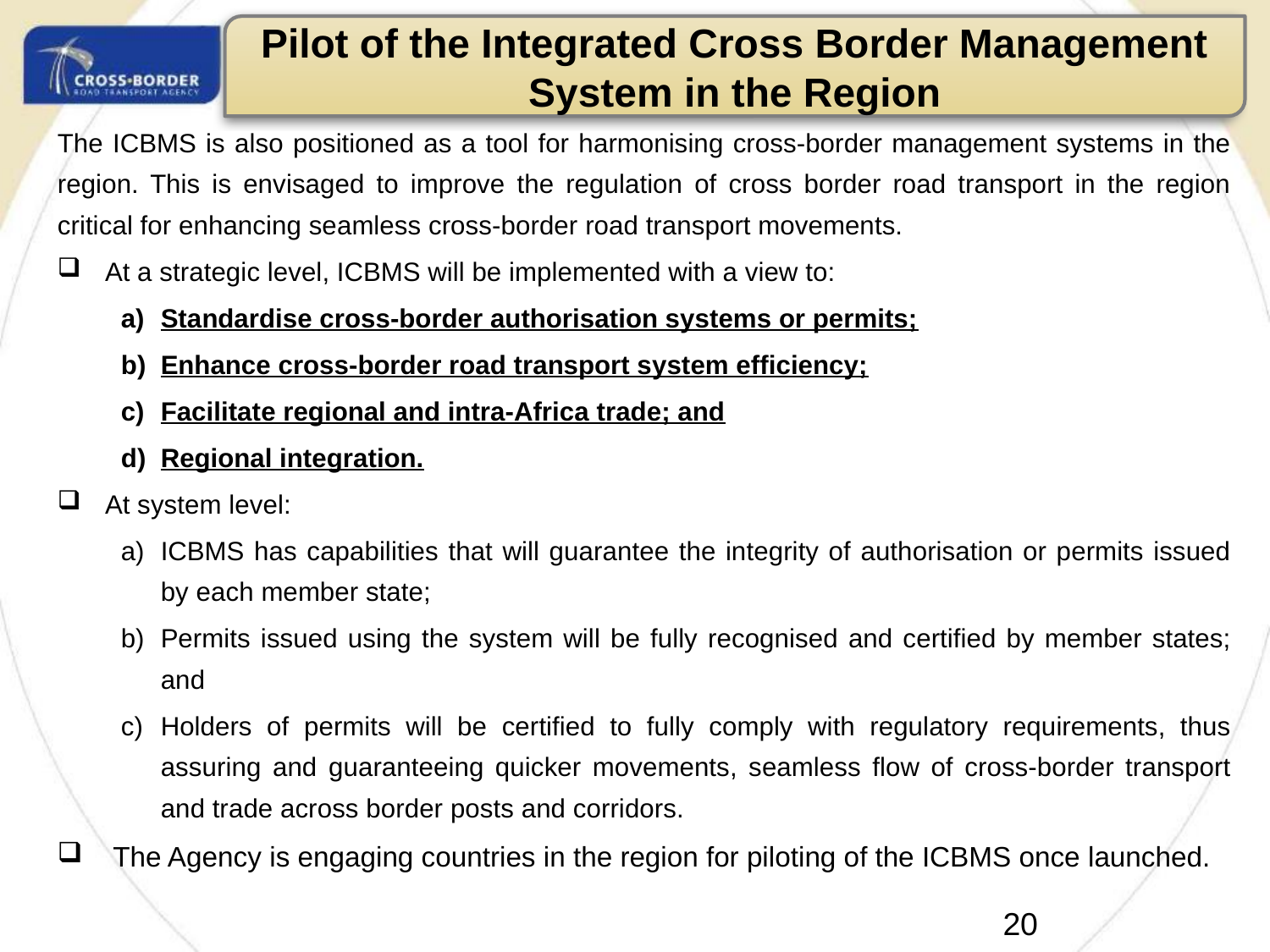

Pilot of the Integrated Cross Border Management System in the Region
The ICBMS is also positioned as a tool for harmonising cross-border management systems in the region. This is envisaged to improve the regulation of cross border road transport in the region critical for enhancing seamless cross-border road transport movements.
At a strategic level, ICBMS will be implemented with a view to:
Standardise cross-border authorisation systems or permits;
Enhance cross-border road transport system efficiency;
Facilitate regional and intra-Africa trade; and
Regional integration.
At system level:
ICBMS has capabilities that will guarantee the integrity of authorisation or permits issued by each member state;
Permits issued using the system will be fully recognised and certified by member states; and
Holders of permits will be certified to fully comply with regulatory requirements, thus assuring and guaranteeing quicker movements, seamless flow of cross-border transport and trade across border posts and corridors.
 The Agency is engaging countries in the region for piloting of the ICBMS once launched.
20